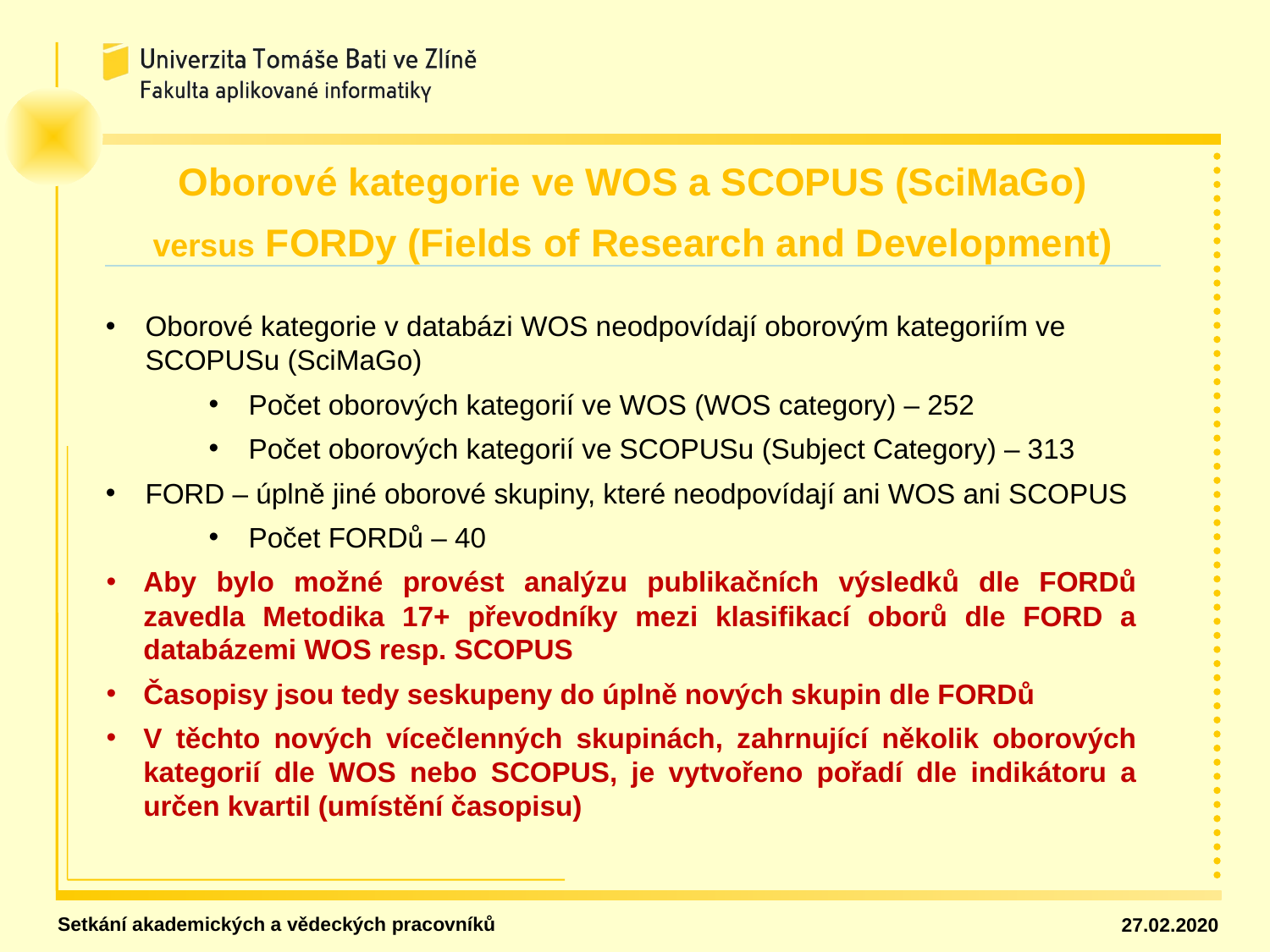

Oborové kategorie ve WOS a SCOPUS (SciMaGo)
versus FORDy (Fields of Research and Development)
Oborové kategorie v databázi WOS neodpovídají oborovým kategoriím ve SCOPUSu (SciMaGo)
Počet oborových kategorií ve WOS (WOS category) – 252
Počet oborových kategorií ve SCOPUSu (Subject Category) – 313
FORD – úplně jiné oborové skupiny, které neodpovídají ani WOS ani SCOPUS
Počet FORDů – 40
Aby bylo možné provést analýzu publikačních výsledků dle FORDů zavedla Metodika 17+ převodníky mezi klasifikací oborů dle FORD a databázemi WOS resp. SCOPUS
Časopisy jsou tedy seskupeny do úplně nových skupin dle FORDů
V těchto nových vícečlenných skupinách, zahrnující několik oborových kategorií dle WOS nebo SCOPUS, je vytvořeno pořadí dle indikátoru a určen kvartil (umístění časopisu)
Setkání akademických a vědeckých pracovníků
27.02.2020